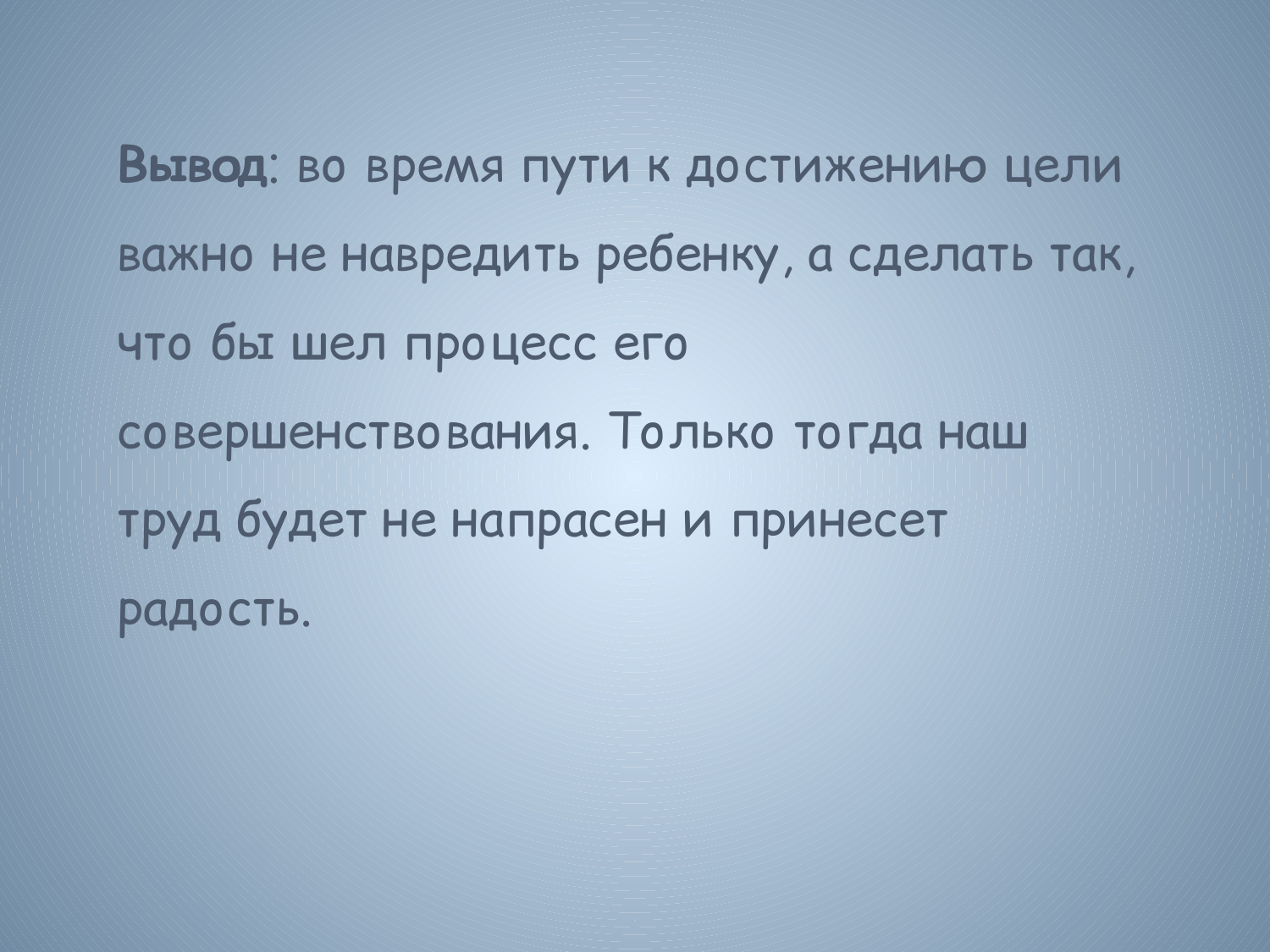

Вывод: во время пути к достижению цели важно не навредить ребенку, а сделать так, что бы шел процесс его совершенствования. Только тогда наш труд будет не напрасен и принесет радость.